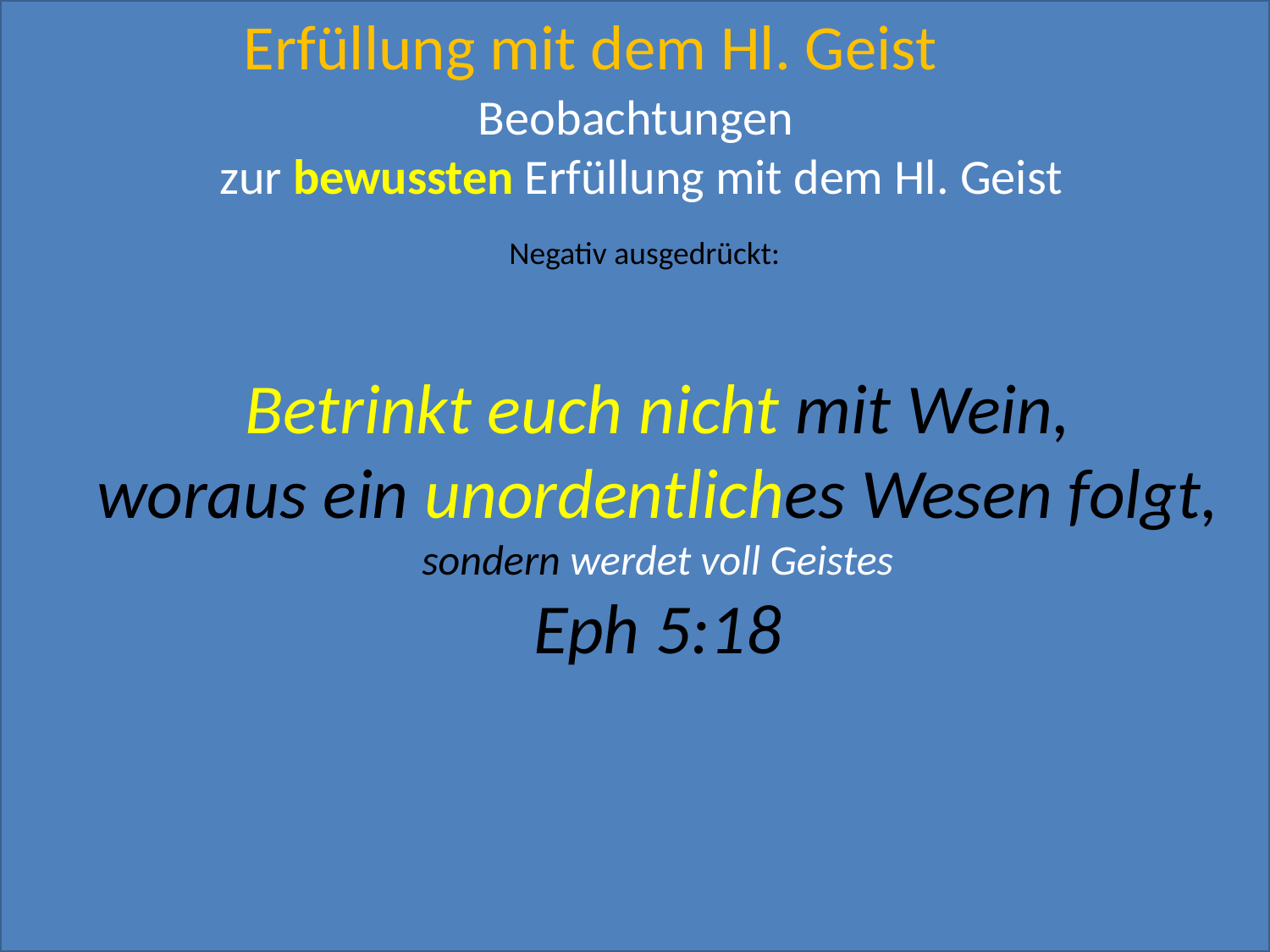

Erfüllung mit dem Hl. Geist
Beobachtungen
zur bewussten Erfüllung mit dem Hl. Geist
Negativ ausgedrückt:
Betrinkt euch nicht mit Wein,
woraus ein unordentliches Wesen folgt,
sondern werdet voll Geistes
Eph 5:18